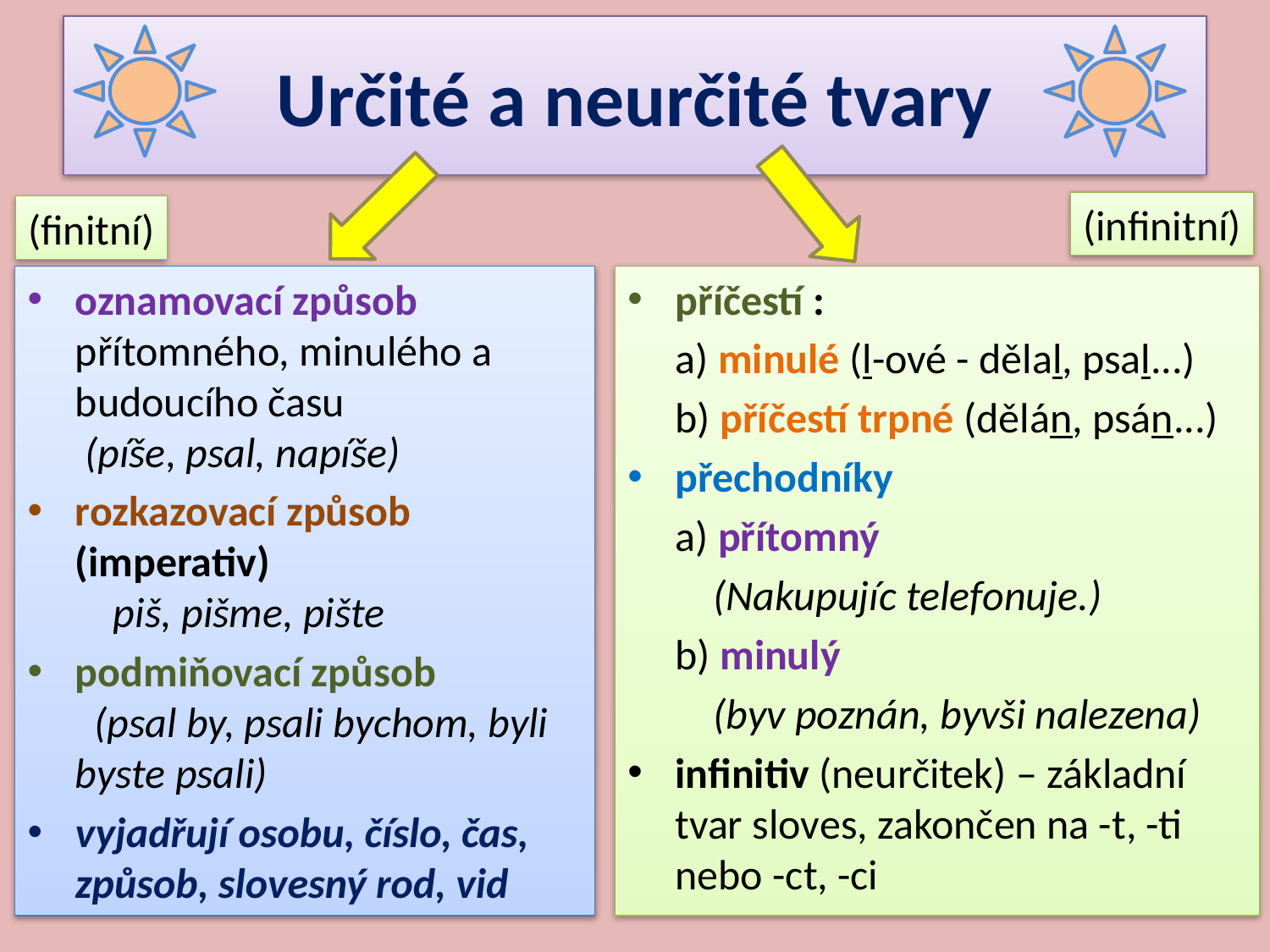

# Určité a neurčité tvary

(infinitní)
(finitní)
oznamovací způsob  přítomného, minulého a budoucího času                          (píše, psal, napíše)
rozkazovací způsob (imperativ)                                     piš, pišme, pište
podmiňovací způsob                  (psal by, psali bychom, byli byste psali)
vyjadřují osobu, číslo, čas, způsob, slovesný rod, vid

příčestí :
     a) minulé (l-ové - dělal, psal...)
     b) příčestí trpné (dělán, psán...)
přechodníky
     a) přítomný
         (Nakupujíc telefonuje.)
     b) minulý
         (byv poznán, byvši nalezena)
infinitiv (neurčitek) – základní tvar sloves, zakončen na -t, -ti nebo -ct, -ci